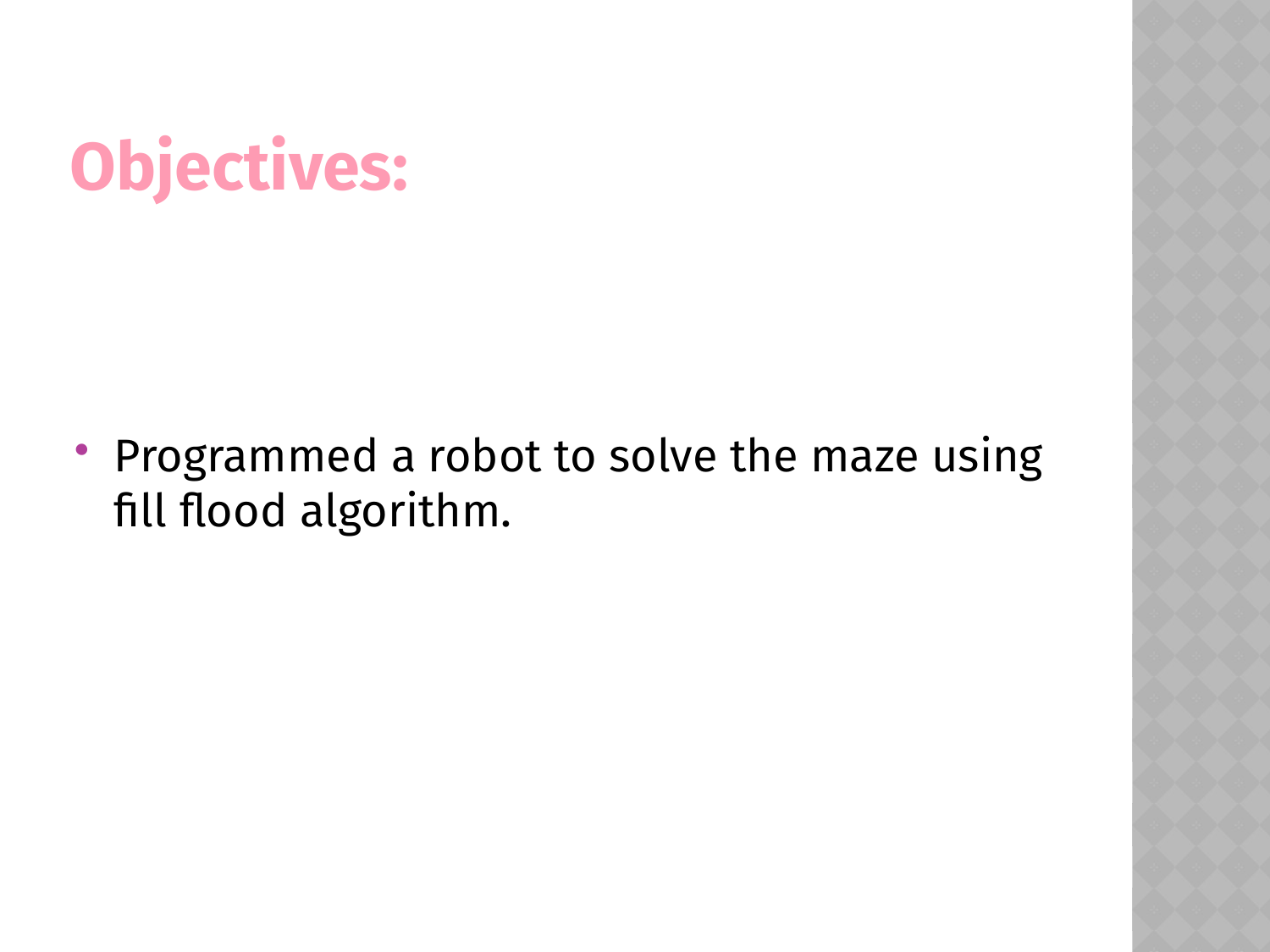

# Objectives:

Programmed a robot to solve the maze using fill flood algorithm.